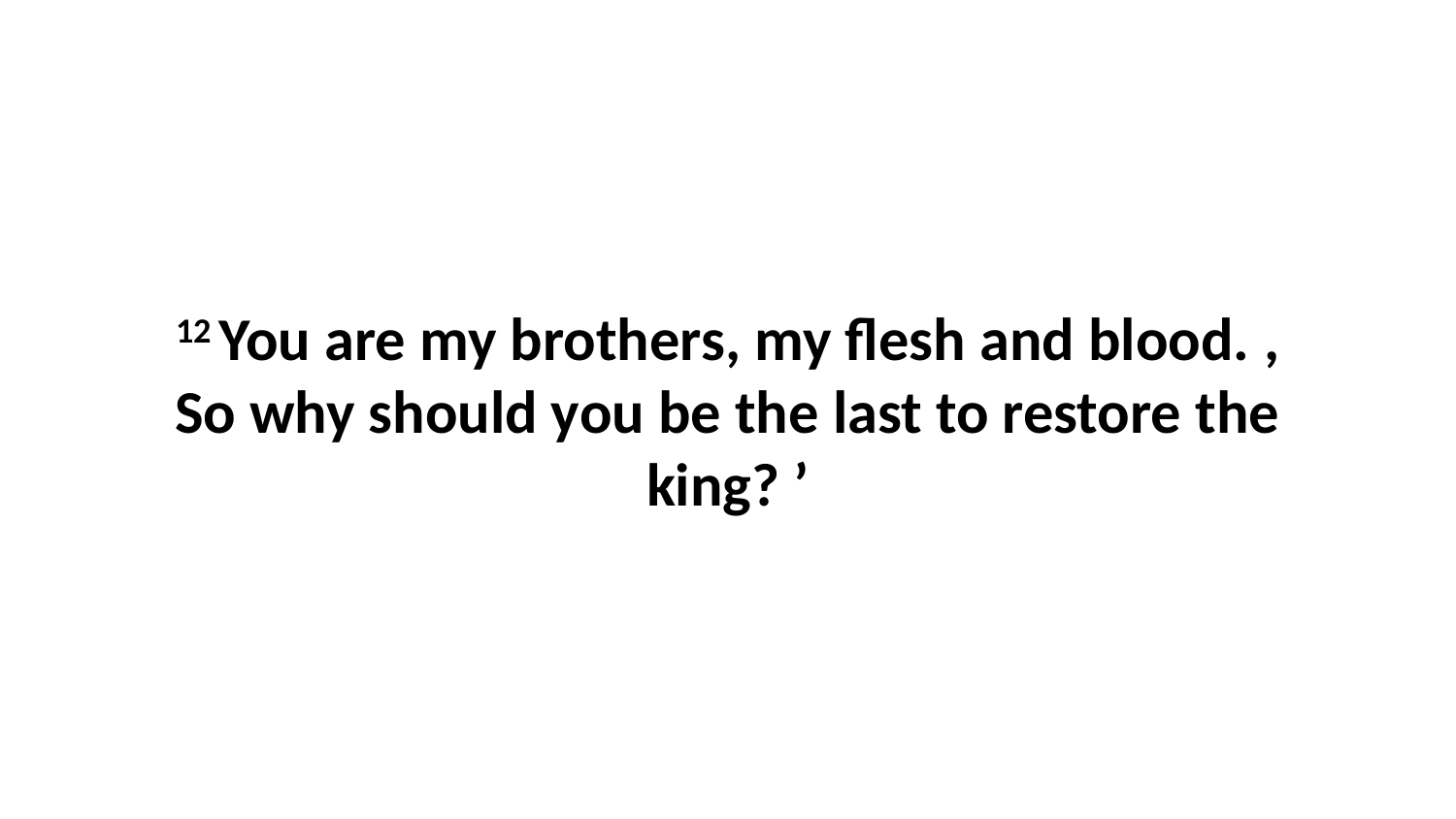

12 You are my brothers, my flesh and blood. , So why should you be the last to restore the king? ’